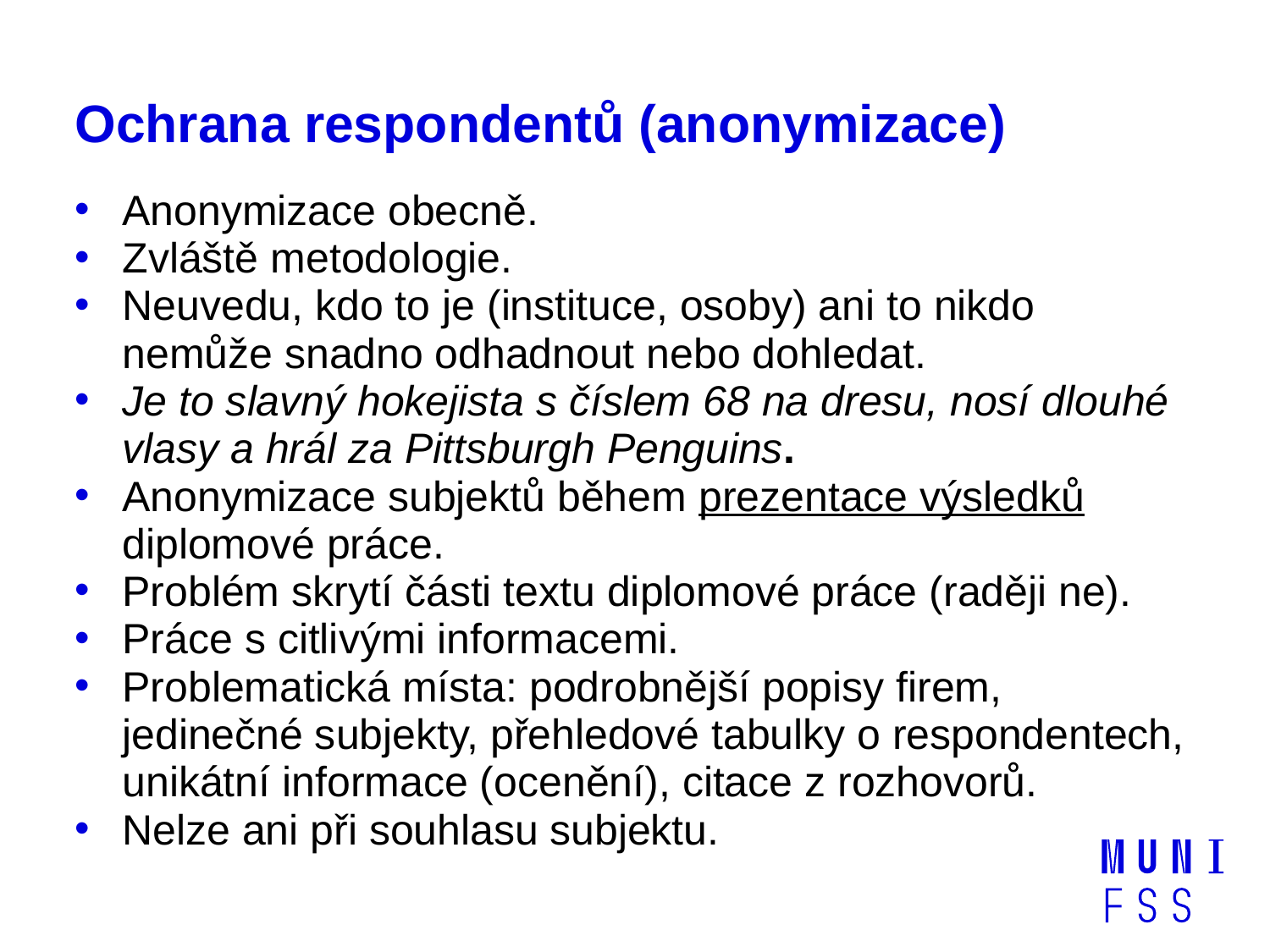

# Ochrana respondentů (anonymizace)
Anonymizace obecně.
Zvláště metodologie.
Neuvedu, kdo to je (instituce, osoby) ani to nikdo nemůže snadno odhadnout nebo dohledat.
Je to slavný hokejista s číslem 68 na dresu, nosí dlouhé vlasy a hrál za Pittsburgh Penguins.
Anonymizace subjektů během prezentace výsledků diplomové práce.
Problém skrytí části textu diplomové práce (raději ne).
Práce s citlivými informacemi.
Problematická místa: podrobnější popisy firem, jedinečné subjekty, přehledové tabulky o respondentech, unikátní informace (ocenění), citace z rozhovorů.
Nelze ani při souhlasu subjektu.